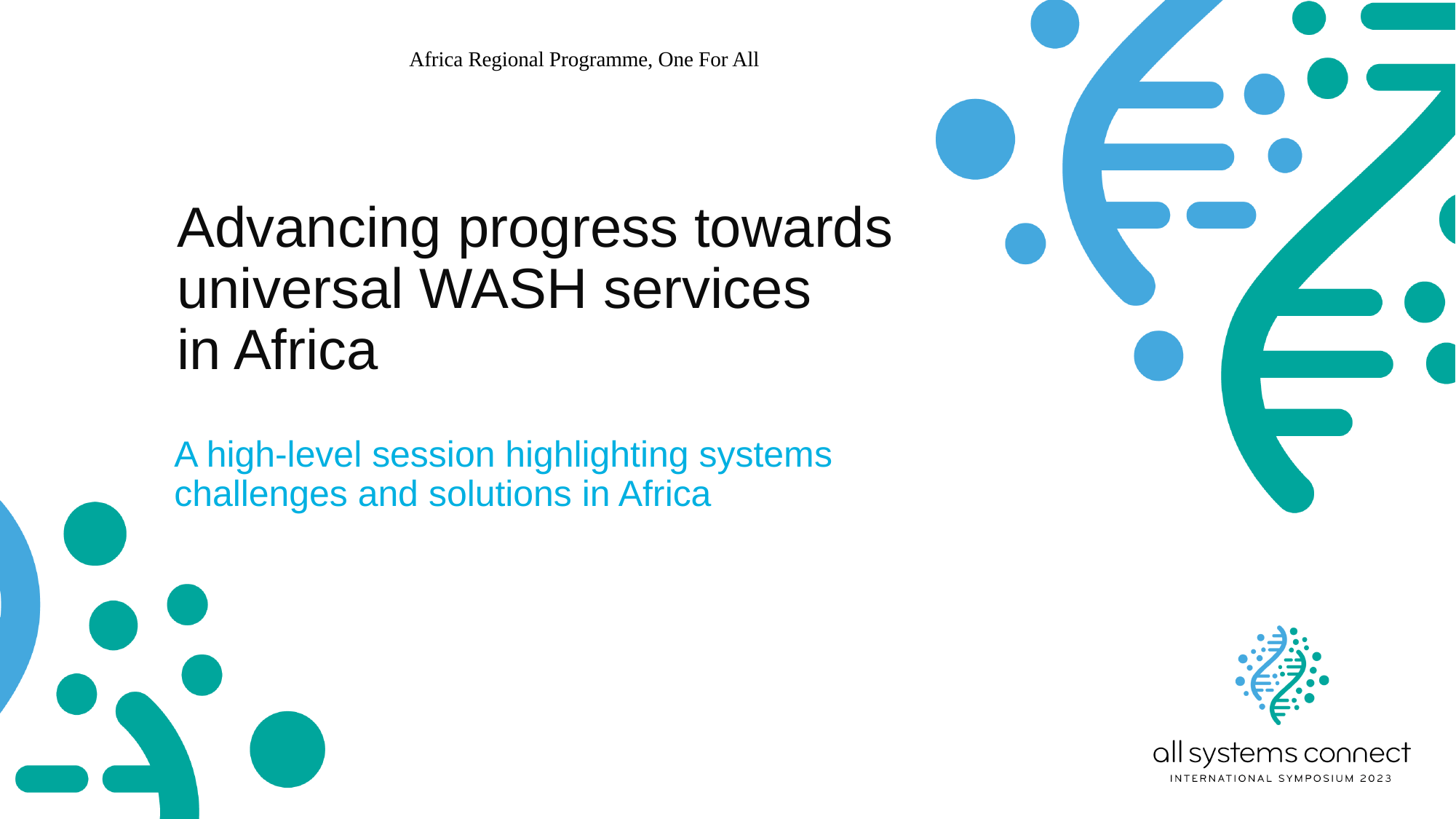

Africa Regional Programme, One For All
# Advancing progress towards universal WASH services in Africa
A high-level session highlighting systems challenges and solutions in Africa